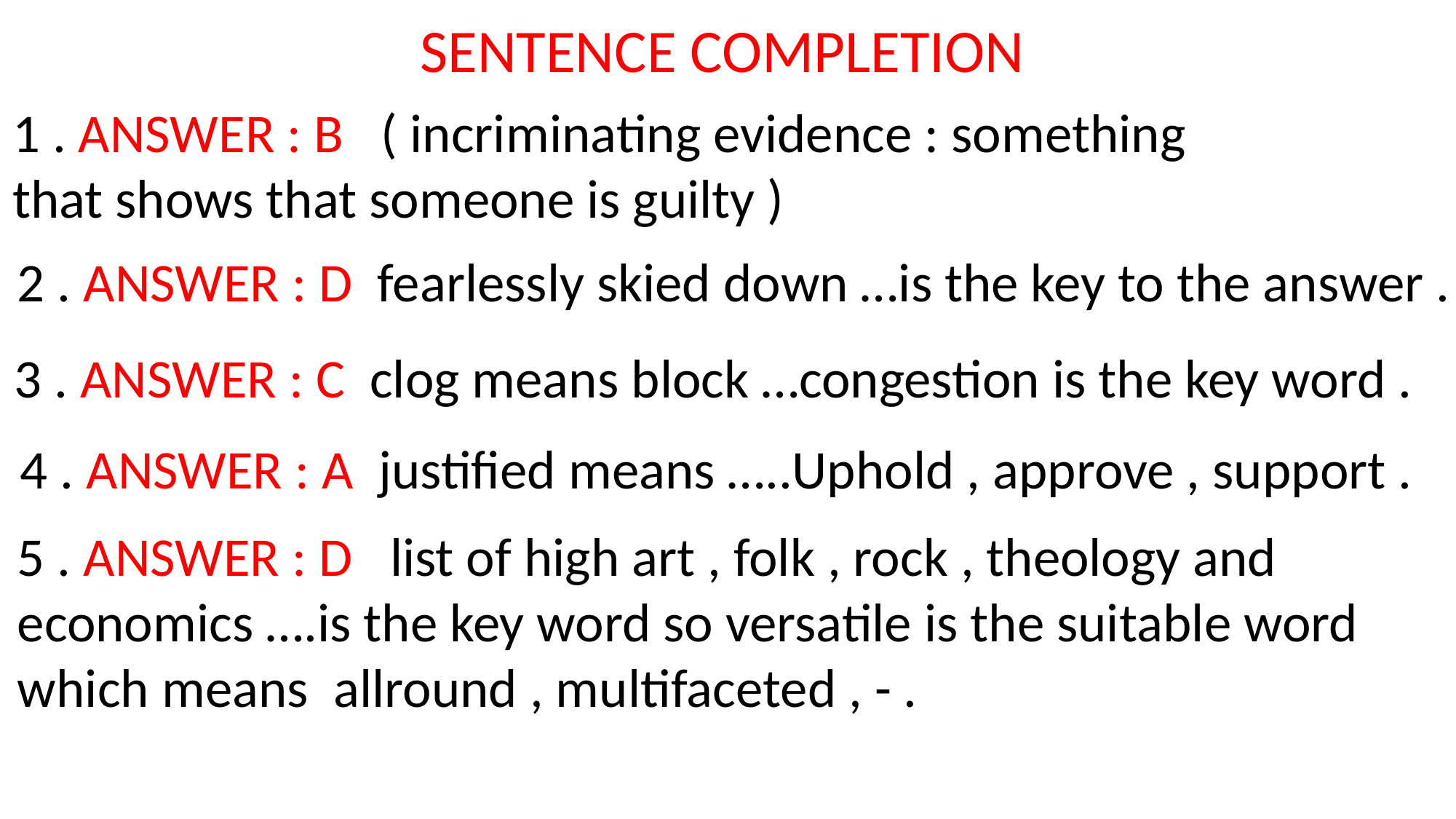

SENTENCE COMPLETION
1 . ANSWER : B   ( incriminating evidence : something that shows that someone is guilty )
2 . ANSWER : D  fearlessly skied down …is the key to the answer .
3 . ANSWER : C  clog means block …congestion is the key word .
4 . ANSWER : A  justified means …..Uphold , approve , support .
5 . ANSWER : D   list of high art , folk , rock , theology and economics ….is the key word so versatile is the suitable word which means  allround , multifaceted , - .